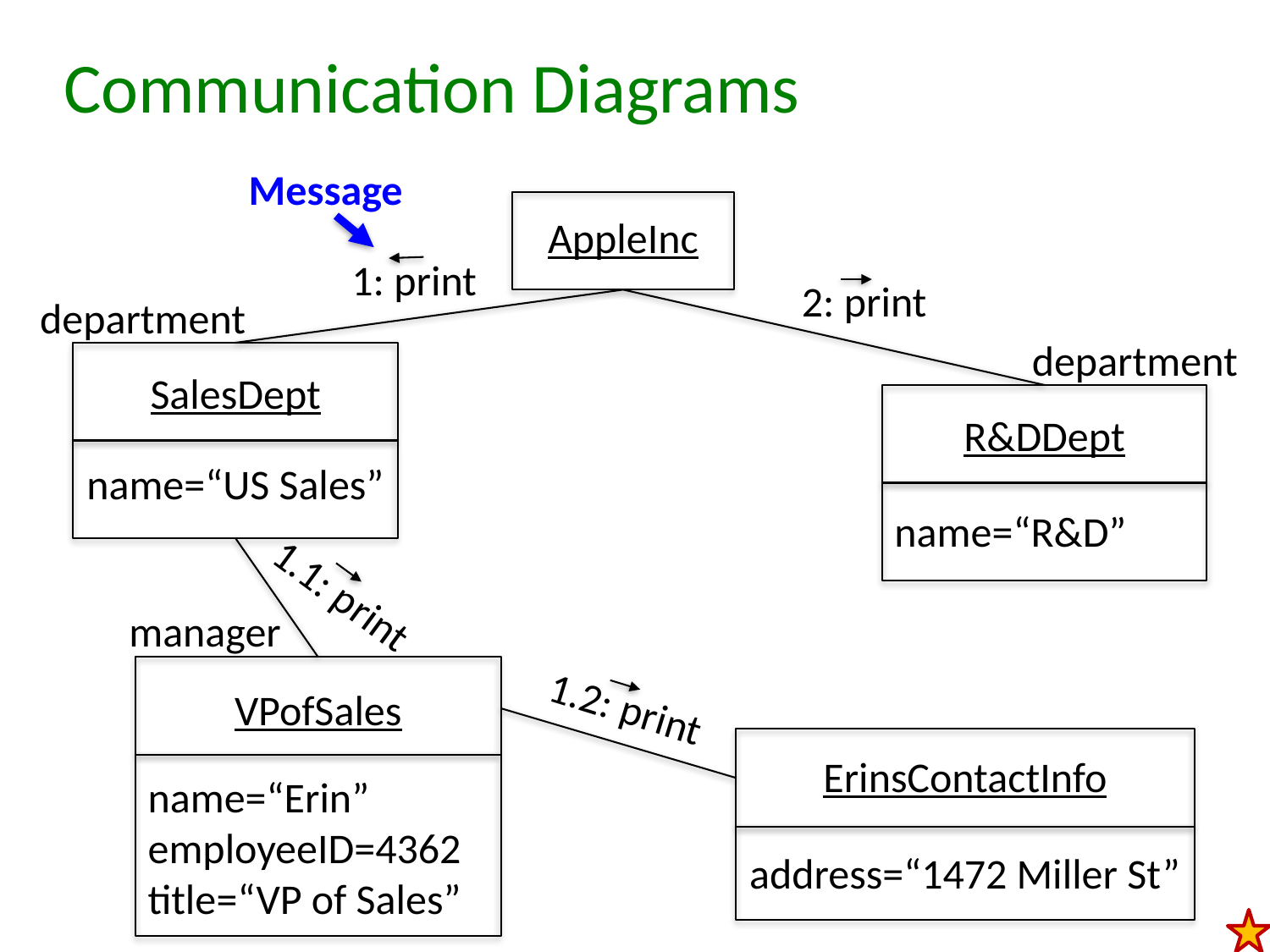

# Communication Diagrams
Message

AppleInc
1: print
2: print
department
department

SalesDept

name=“US Sales”

R&DDept

name=“R&D”
1.1: print
manager

VPofSales

name=“Erin”
employeeID=4362
title=“VP of Sales”
1.2: print

ErinsContactInfo

address=“1472 Miller St”